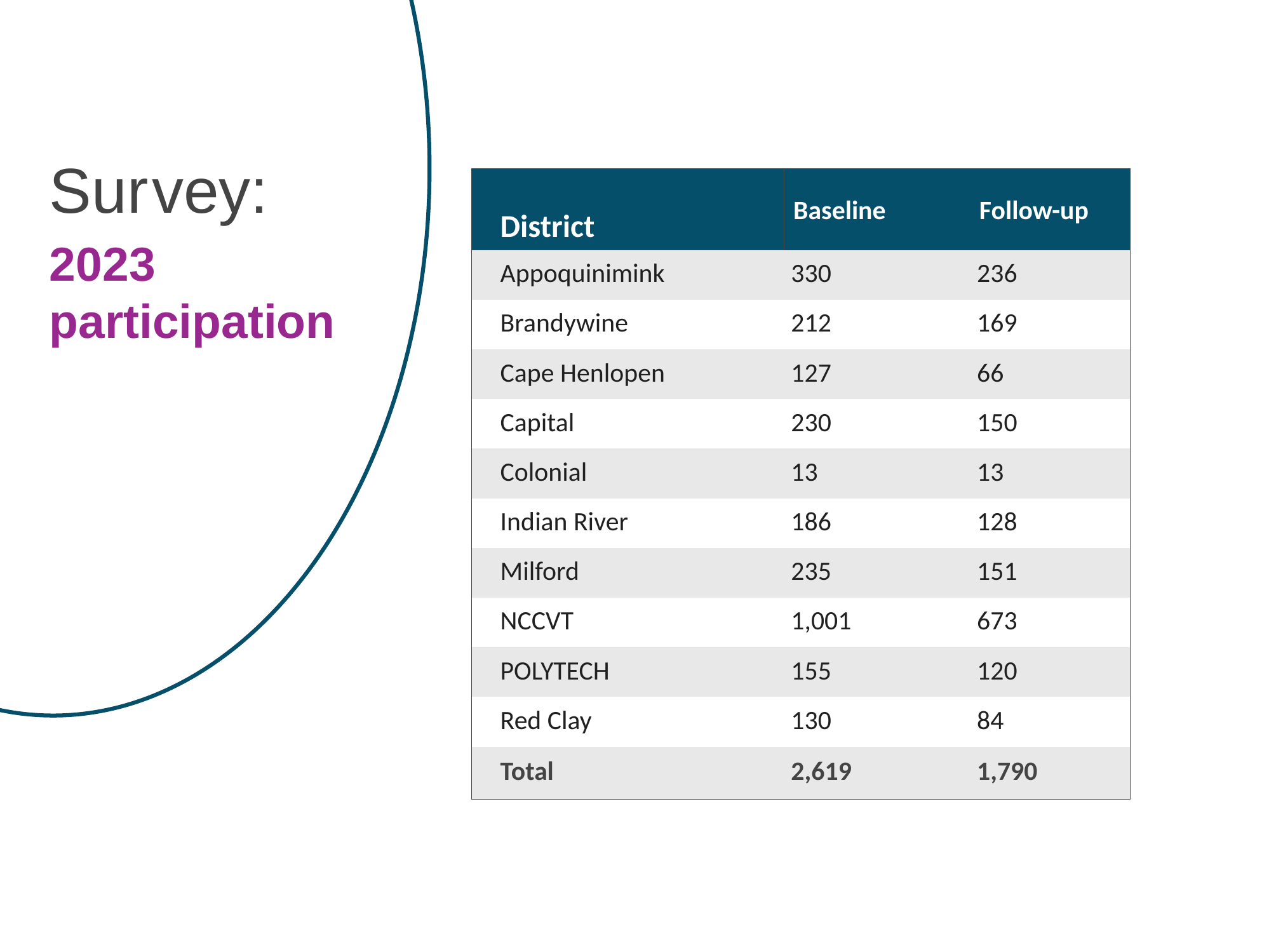

Survey:
2023 participation

| District | Baseline | Follow-up |
| --- | --- | --- |
| Appoquinimink | 330 | 236 |
| Brandywine | 212 | 169 |
| Cape Henlopen | 127 | 66 |
| Capital | 230 | 150 |
| Colonial | 13 | 13 |
| Indian River | 186 | 128 |
| Milford | 235 | 151 |
| NCCVT | 1,001 | 673 |
| POLYTECH | 155 | 120 |
| Red Clay | 130 | 84 |
| Total | 2,619 | 1,790 |